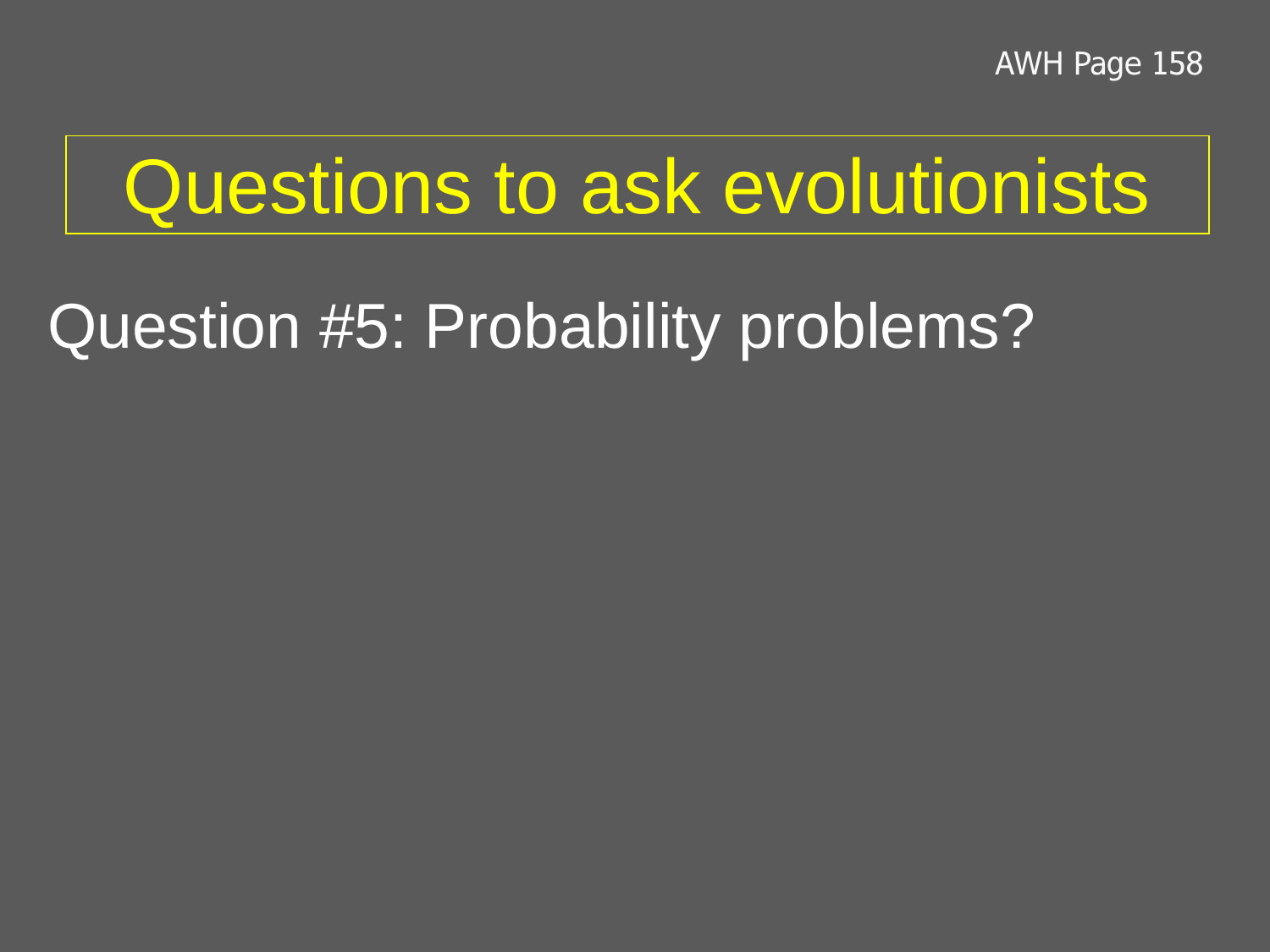

AWH Page 158
# Questions to ask evolutionists
	Question #5: Probability problems?